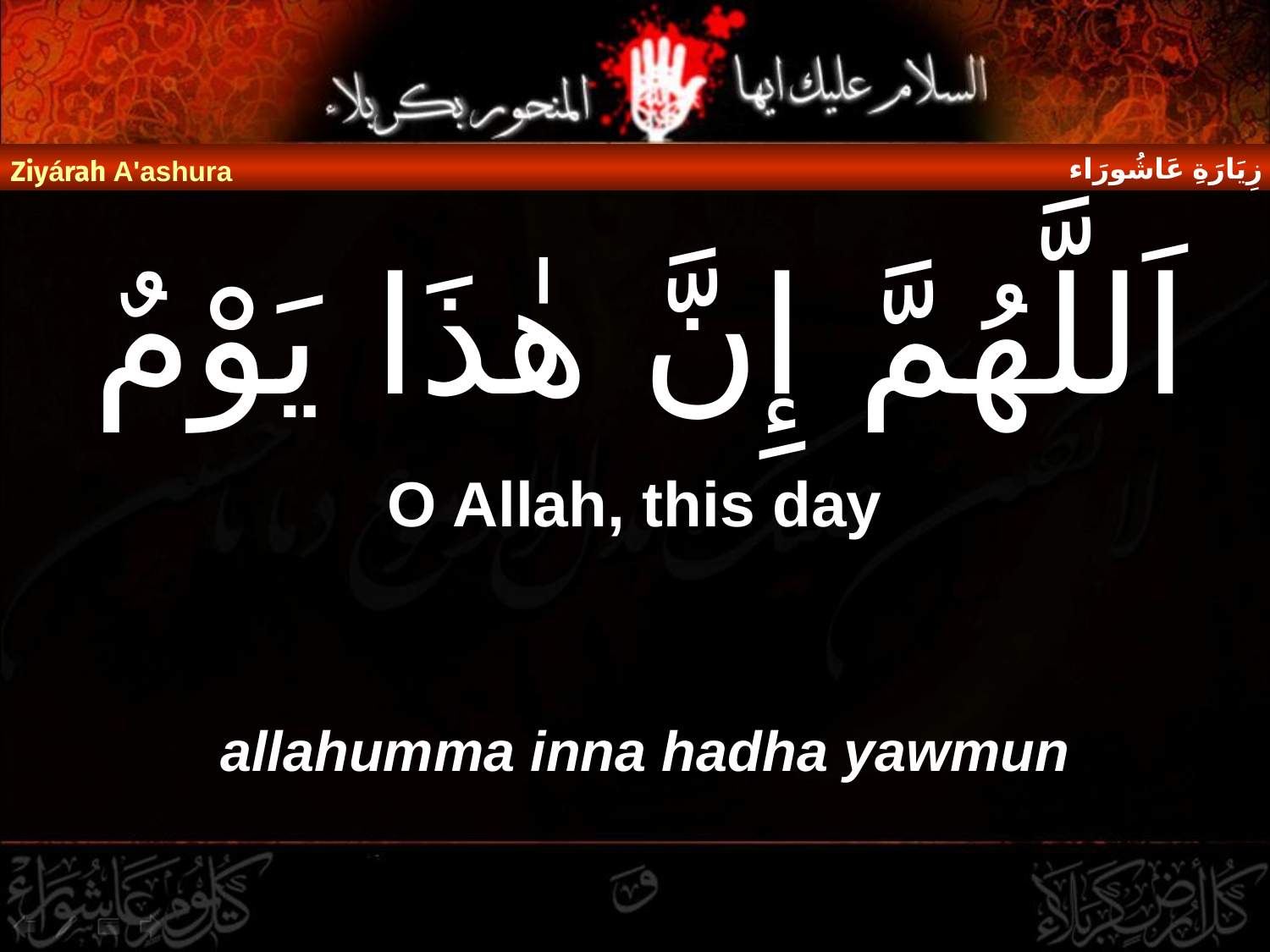

زِيَارَةِ عَاشُورَاء
Ziyárah A'ashura
# اَللَّهُمَّ إِنَّ هٰذَا يَوْمٌ
O Allah, this day
allahumma inna hadha yawmun